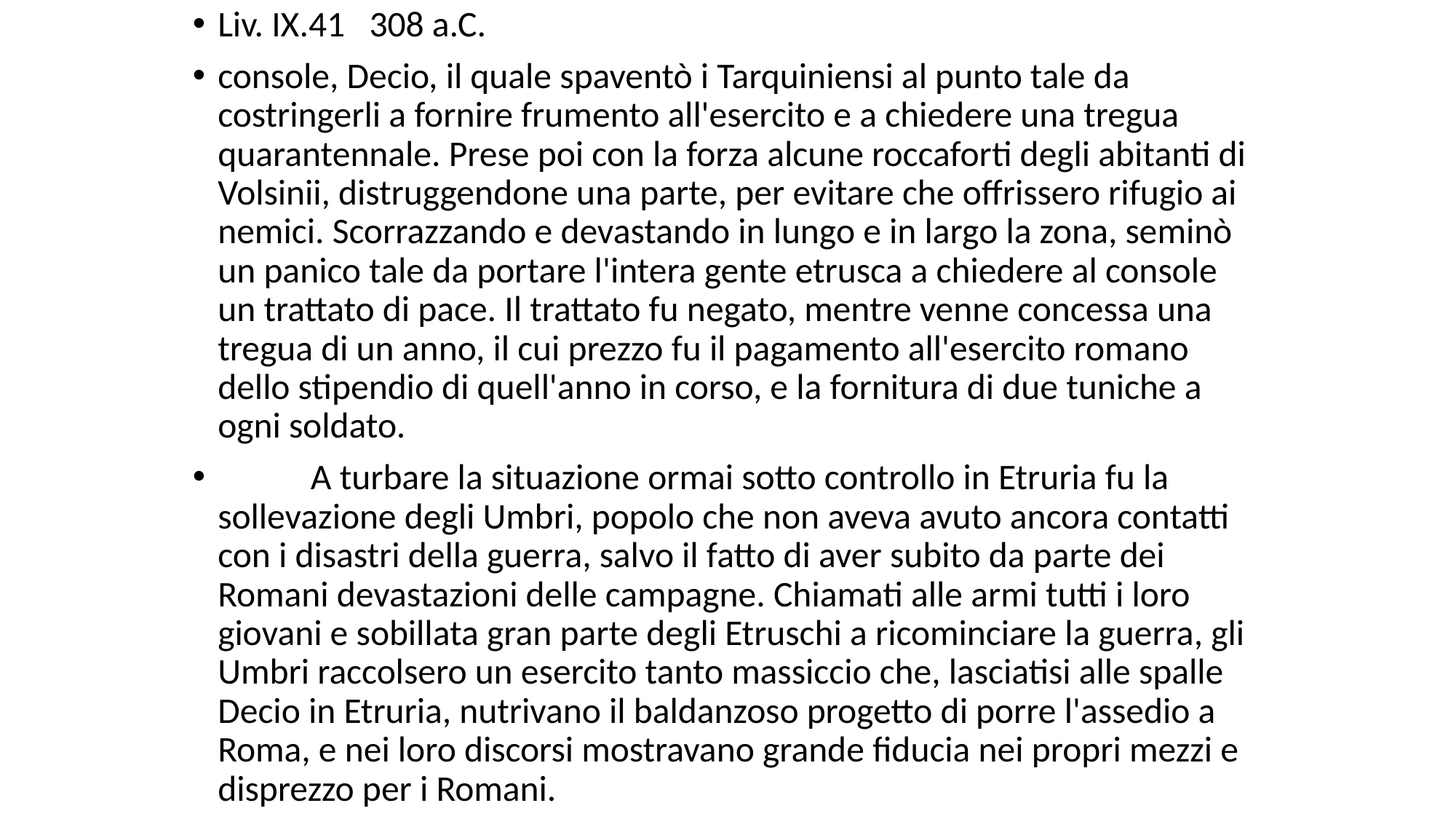

# Liv. IX.41   308 a.C.
console, Decio, il quale spaventò i Tarquiniensi al punto tale da costringerli a fornire frumento all'esercito e a chiedere una tregua quarantennale. Prese poi con la forza alcune roccaforti degli abitanti di Volsinii, distruggendone una parte, per evitare che offrissero rifugio ai nemici. Scorrazzando e devastando in lungo e in largo la zona, seminò un panico tale da portare l'intera gente etrusca a chiedere al console un trattato di pace. Il trattato fu negato, mentre venne concessa una tregua di un anno, il cui prezzo fu il pagamento all'esercito romano dello stipendio di quell'anno in corso, e la fornitura di due tuniche a ogni soldato.
	A turbare la situazione ormai sotto controllo in Etruria fu la sollevazione degli Umbri, popolo che non aveva avuto ancora contatti con i disastri della guerra, salvo il fatto di aver subito da parte dei Romani devastazioni delle campagne. Chiamati alle armi tutti i loro giovani e sobillata gran parte degli Etruschi a ricominciare la guerra, gli Umbri raccolsero un esercito tanto massiccio che, lasciatisi alle spalle Decio in Etruria, nutrivano il baldanzoso progetto di porre l'assedio a Roma, e nei loro discorsi mostravano grande fiducia nei propri mezzi e disprezzo per i Romani.